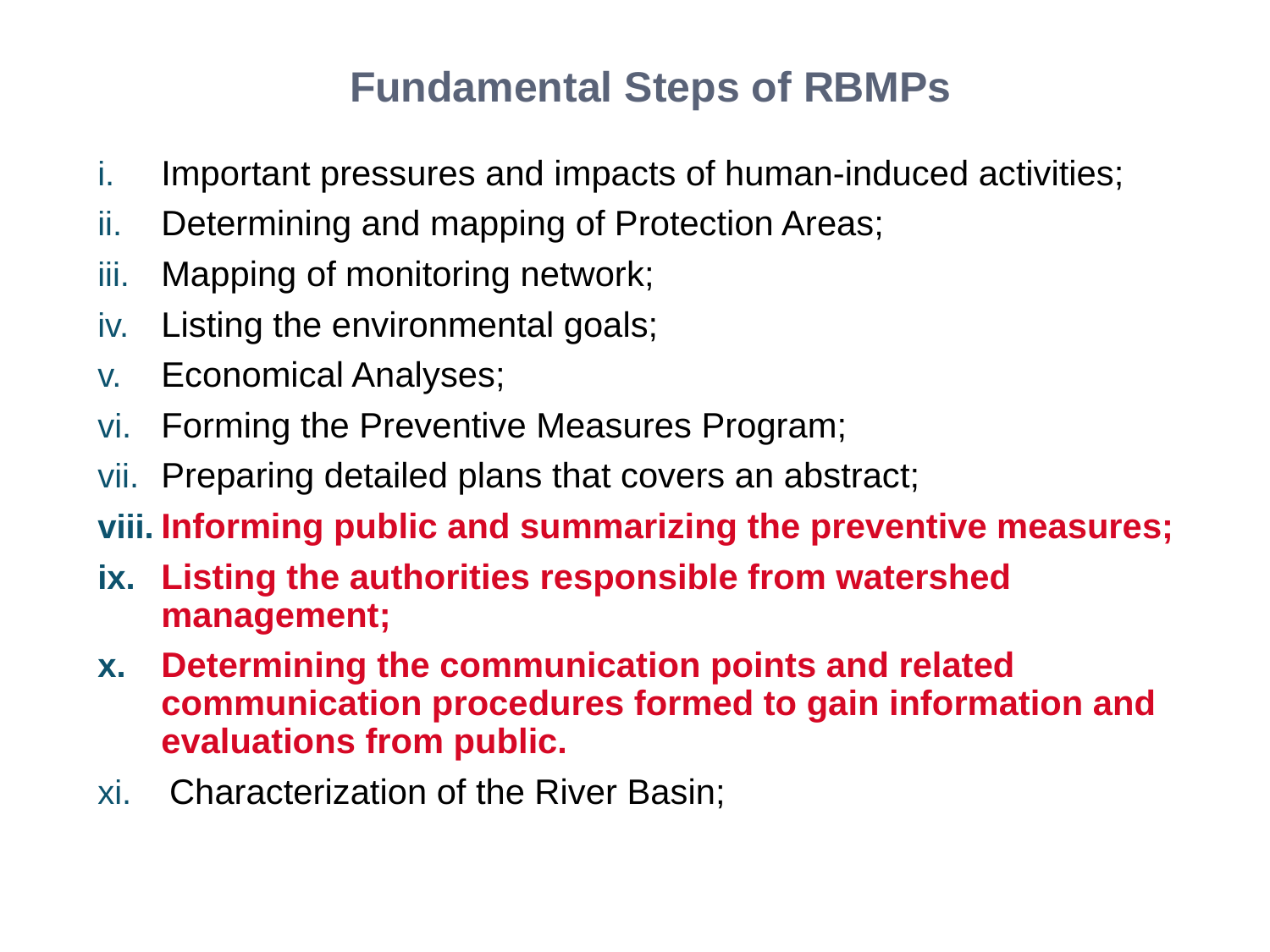

# Fundamental Steps of RBMPs
Important pressures and impacts of human-induced activities;
Determining and mapping of Protection Areas;
Mapping of monitoring network;
Listing the environmental goals;
Economical Analyses;
Forming the Preventive Measures Program;
Preparing detailed plans that covers an abstract;
Informing public and summarizing the preventive measures;
Listing the authorities responsible from watershed management;
Determining the communication points and related communication procedures formed to gain information and evaluations from public.
Characterization of the River Basin;